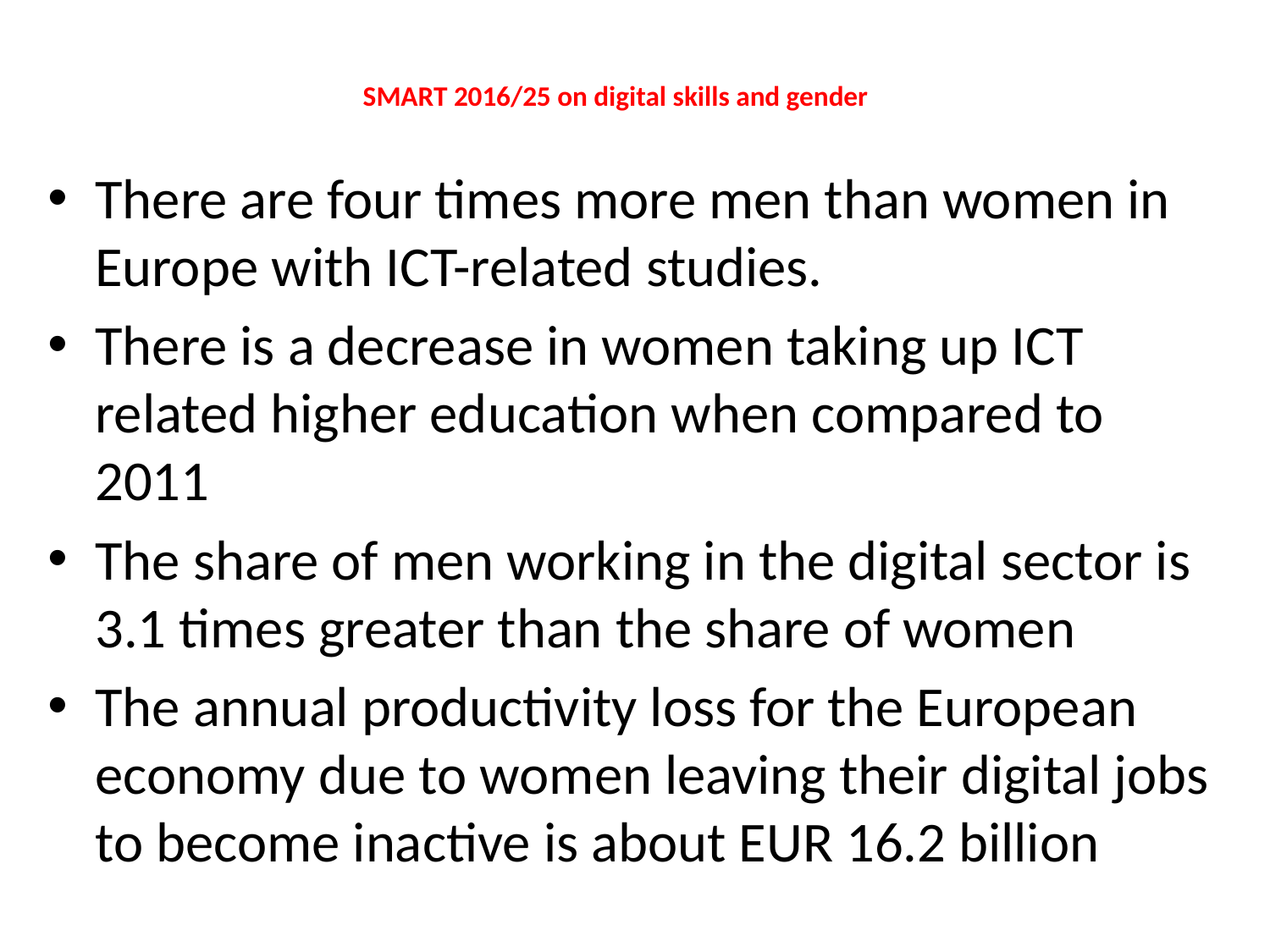

# SMART 2016/25 on digital skills and gender
There are four times more men than women in Europe with ICT-related studies.
There is a decrease in women taking up ICT related higher education when compared to 2011
The share of men working in the digital sector is 3.1 times greater than the share of women
The annual productivity loss for the European economy due to women leaving their digital jobs to become inactive is about EUR 16.2 billion